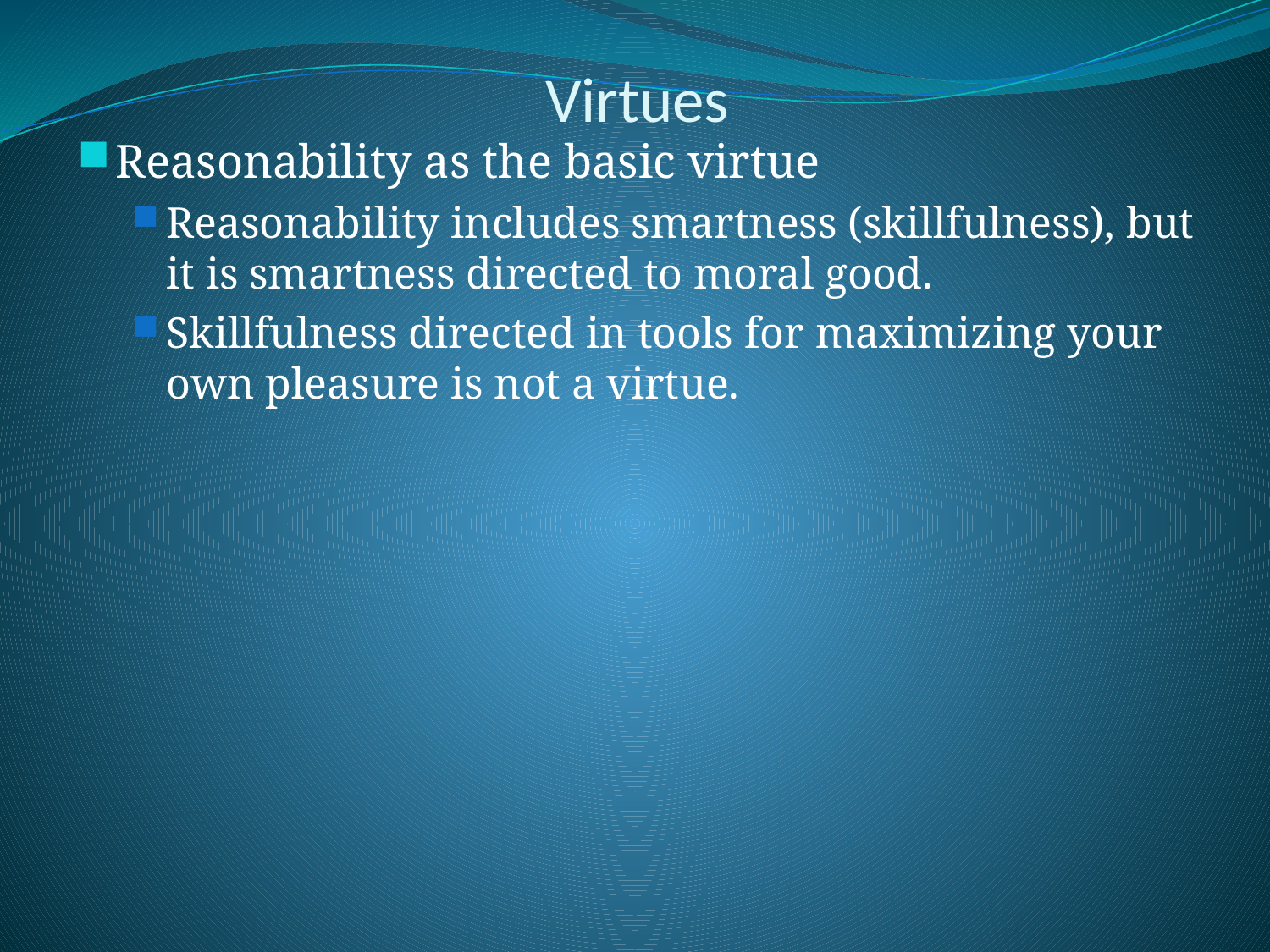

# Virtues
Reasonability as the basic virtue
Reasonability includes smartness (skillfulness), but it is smartness directed to moral good.
Skillfulness directed in tools for maximizing your own pleasure is not a virtue.